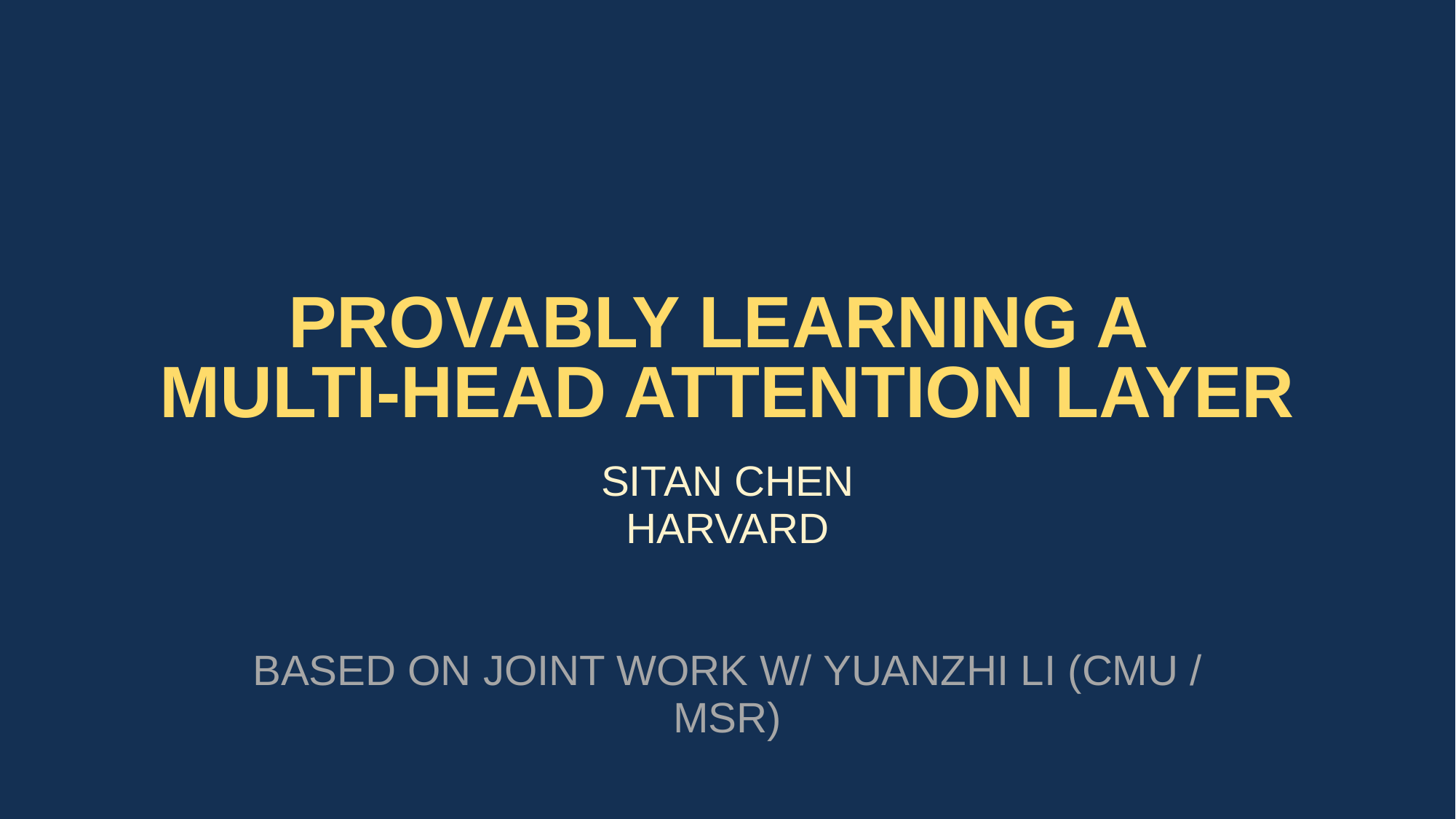

# PROVABLY LEARNING A MULTI-HEAD ATTENTION LAYER
| SITAN CHEN HARVARD |
| --- |
| BASED ON JOINT WORK W/ YUANZHI LI (CMU / MSR) |